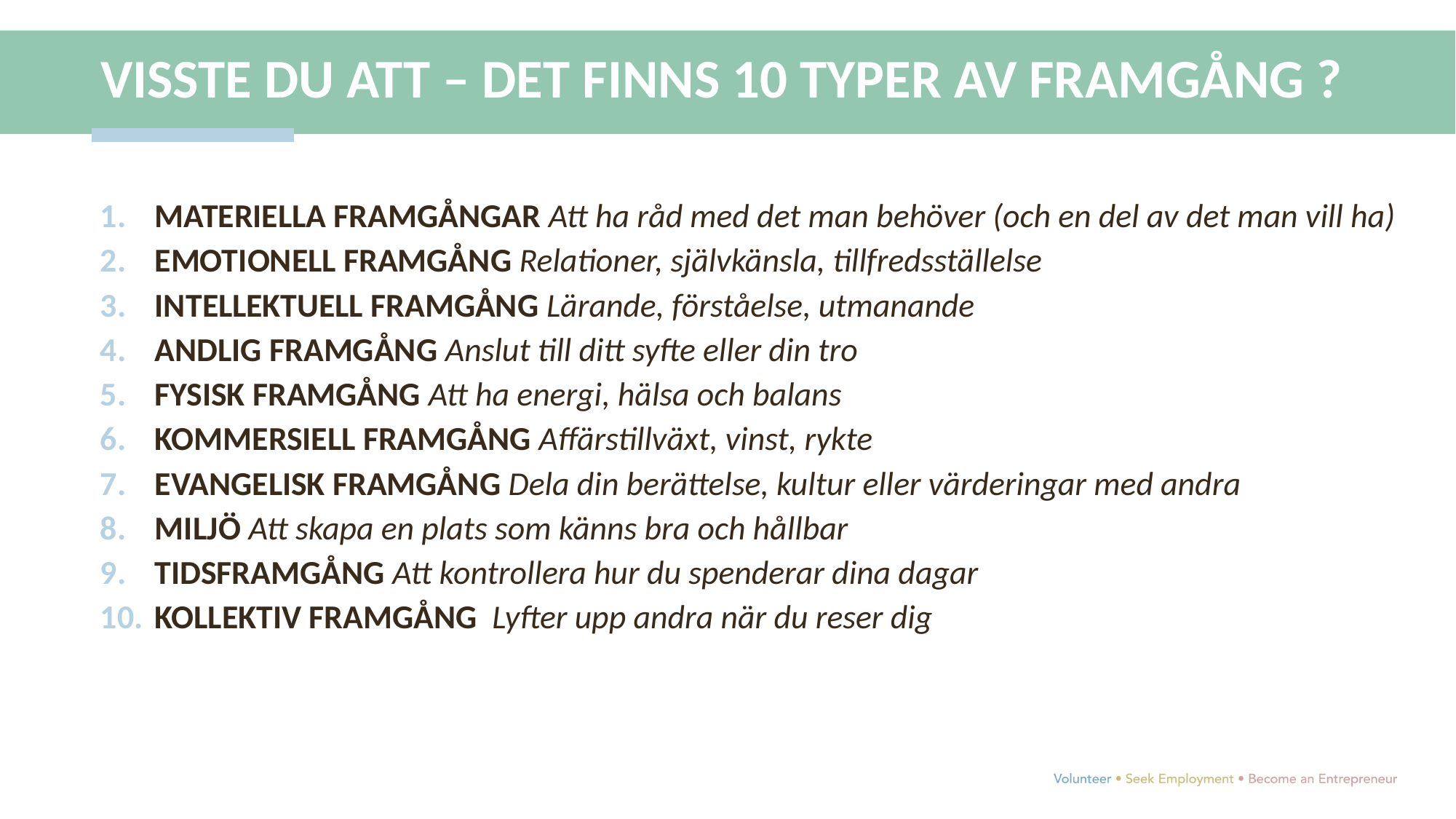

VISSTE DU ATT – DET FINNS 10 TYPER AV FRAMGÅNG ?
MATERIELLA FRAMGÅNGAR Att ha råd med det man behöver (och en del av det man vill ha)
EMOTIONELL FRAMGÅNG Relationer, självkänsla, tillfredsställelse
INTELLEKTUELL FRAMGÅNG Lärande, förståelse, utmanande
ANDLIG FRAMGÅNG Anslut till ditt syfte eller din tro
FYSISK FRAMGÅNG Att ha energi, hälsa och balans
KOMMERSIELL FRAMGÅNG Affärstillväxt, vinst, rykte
EVANGELISK FRAMGÅNG Dela din berättelse, kultur eller värderingar med andra
MILJÖ Att skapa en plats som känns bra och hållbar
TIDSFRAMGÅNG Att kontrollera hur du spenderar dina dagar
KOLLEKTIV FRAMGÅNG  Lyfter upp andra när du reser dig